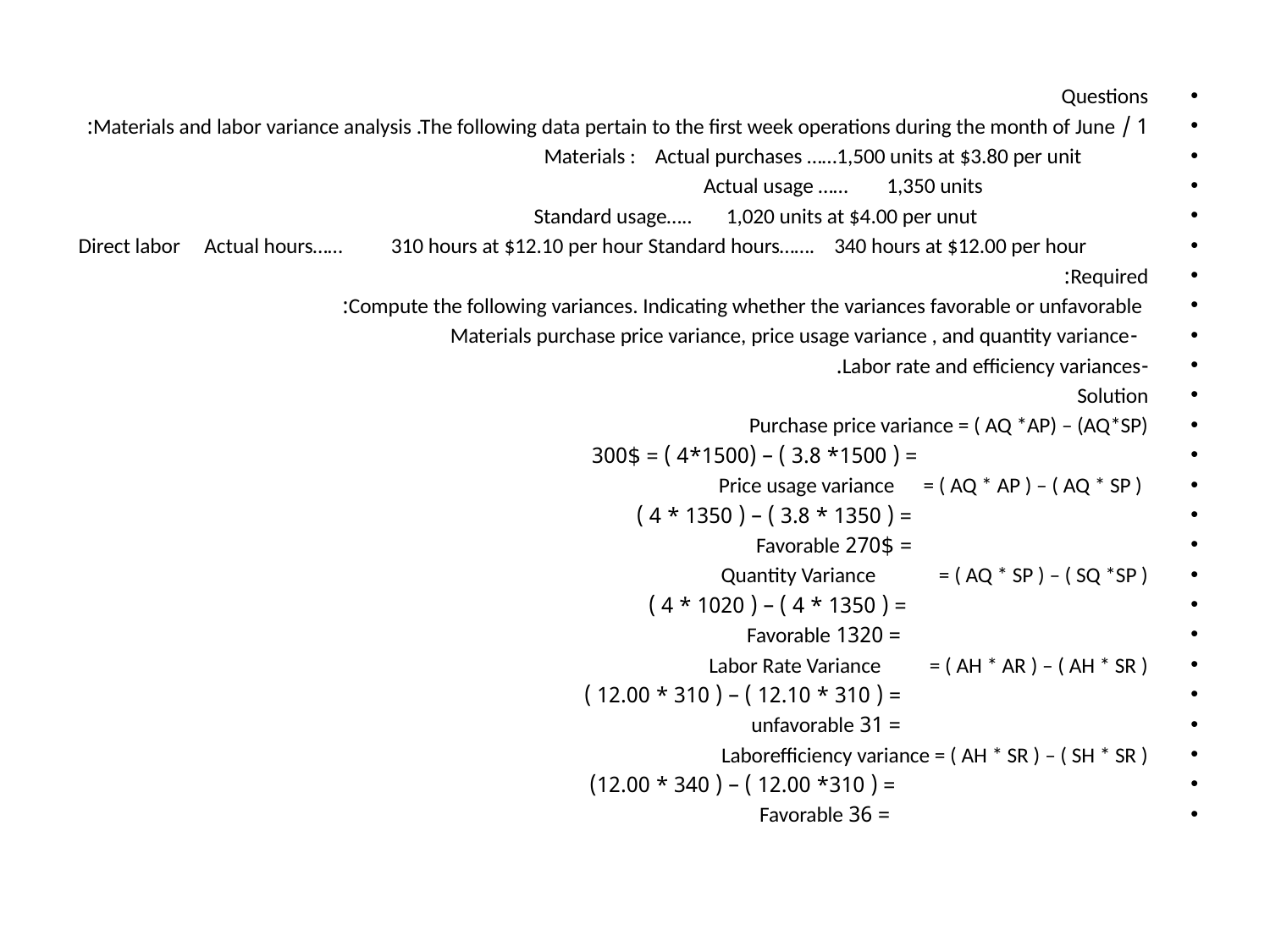

Questions
1 / Materials and labor variance analysis .The following data pertain to the first week operations during the month of June:
            Materials :    Actual purchases ……1,500 units at $3.80 per unit
                              Actual usage ……        1,350 units
                               Standard usage…..       1,020 units at $4.00 per unut
           Direct labor     Actual hours……          310 hours at $12.10 per hour Standard hours…….    340 hours at $12.00 per hour
Required:
 Compute the following variances. Indicating whether the variances favorable or unfavorable:
  -Materials purchase price variance, price usage variance , and quantity variance
-Labor rate and efficiency variances.
Solution
Purchase price variance = ( AQ *AP) – (AQ*SP)
                                          = ( 1500* 3.8 ) – (1500*4 ) = 300$
 Price usage variance      = ( AQ * AP ) – ( AQ * SP )
                                           = ( 1350 * 3.8 ) – ( 1350 * 4 )
                                           = 270$ Favorable
Quantity Variance             = ( AQ * SP ) – ( SQ *SP )
                                            = ( 1350 * 4 ) – ( 1020 * 4 )
                                             = 1320 Favorable
Labor Rate Variance          = ( AH * AR ) – ( AH * SR )
                                             = ( 310 * 12.10 ) – ( 310 * 12.00 )
                                             = 31 unfavorable
Laborefficiency variance = ( AH * SR ) – ( SH * SR )
                                              = ( 310* 12.00 ) – ( 340 * 12.00)
                                               = 36 Favorable